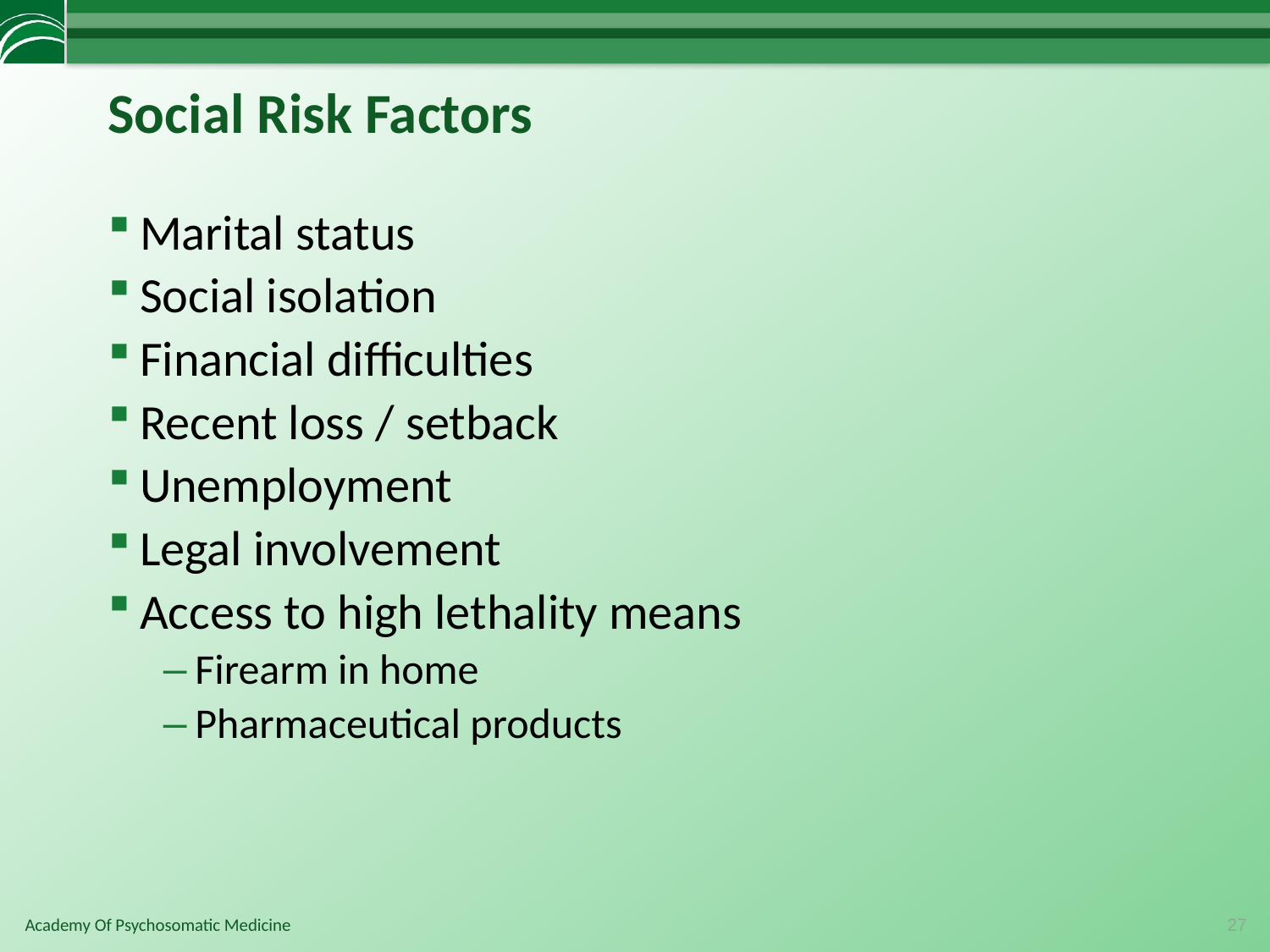

# Social Risk Factors
Marital status
Social isolation
Financial difficulties
Recent loss / setback
Unemployment
Legal involvement
Access to high lethality means
Firearm in home
Pharmaceutical products
27